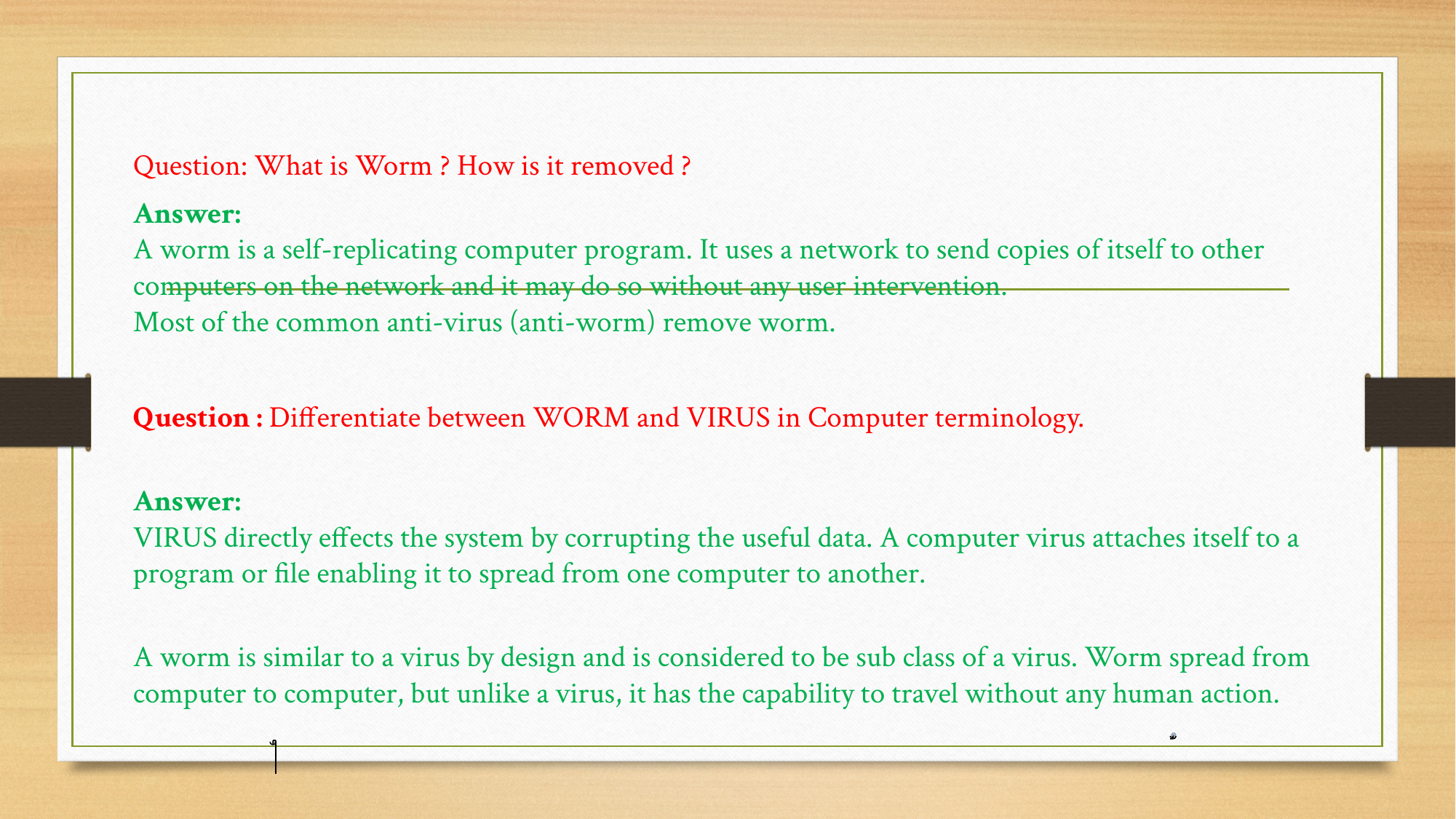

Question: What is Worm ? How is it removed ?
Answer:
A worm is a self-replicating computer program. It uses a network to send copies of itself to other computers on the network and it may do so without any user intervention.
Most of the common anti-virus (anti-worm) remove worm.

Question : Differentiate between WORM and VIRUS in Computer terminology.
Answer:
VIRUS directly effects the system by corrupting the useful data. A computer virus attaches itself to a program or file enabling it to spread from one computer to another.
A worm is similar to a virus by design and is considered to be sub class of a virus. Worm spread from computer to computer, but unlike a virus, it has the capability to travel without any human action.